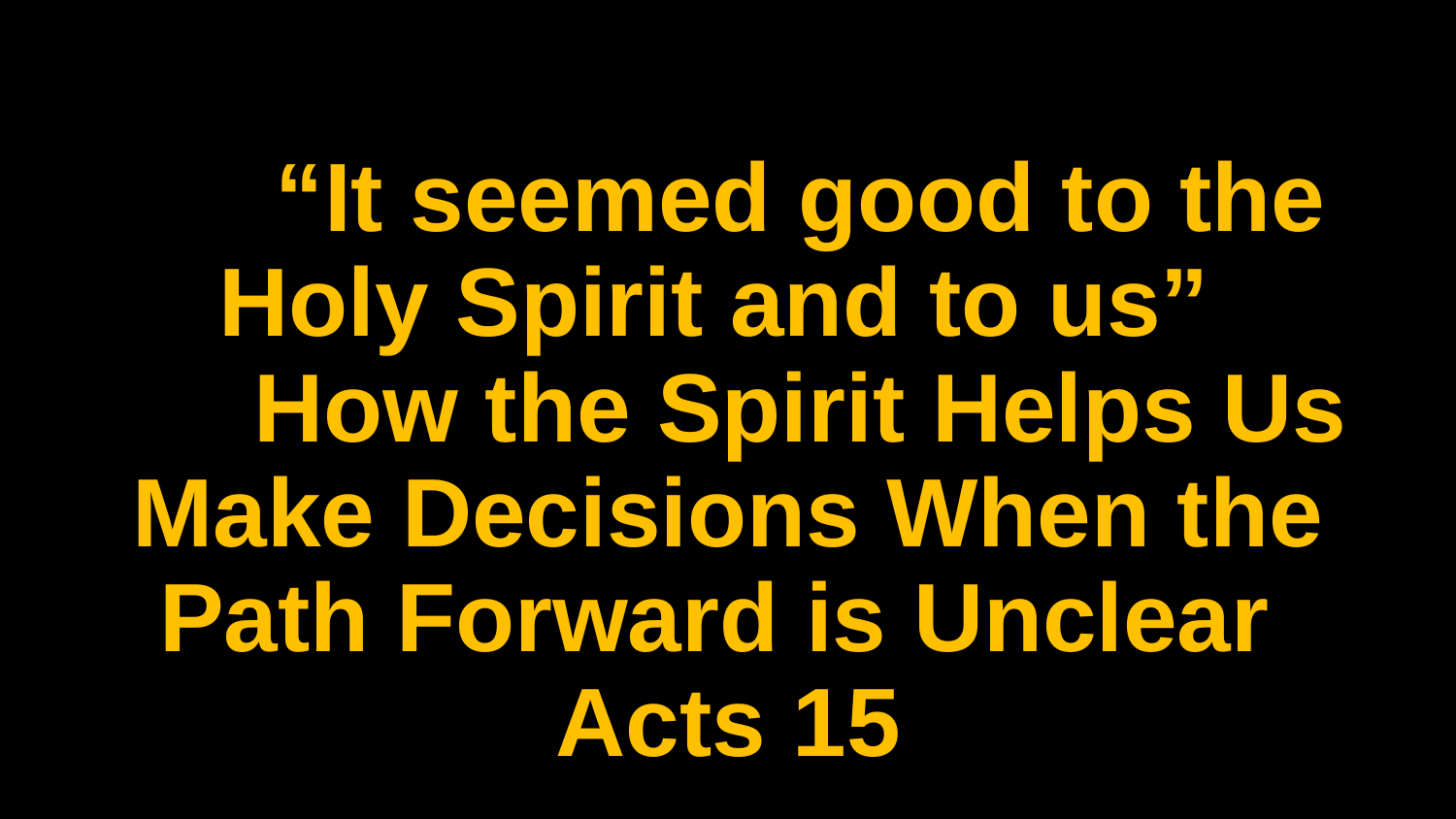

“It seemed good to the Holy Spirit and to us”
	How the Spirit Helps Us Make Decisions When the Path Forward is Unclear
Acts 15